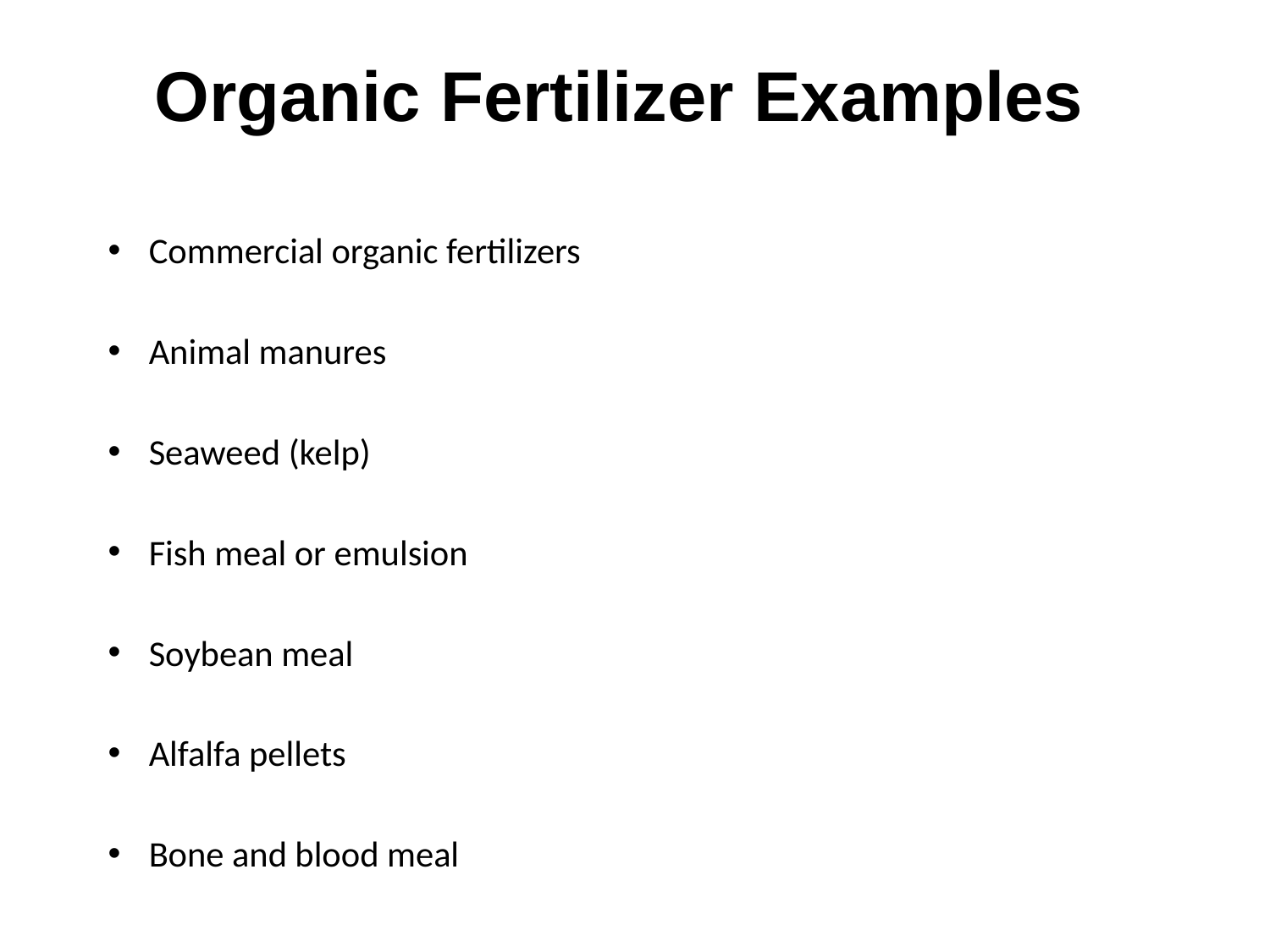

# Organic Fertilizer Examples

Commercial organic fertilizers

Animal manures

Seaweed (kelp)

Fish meal or emulsion

Soybean meal

Alfalfa pellets

Bone and blood meal